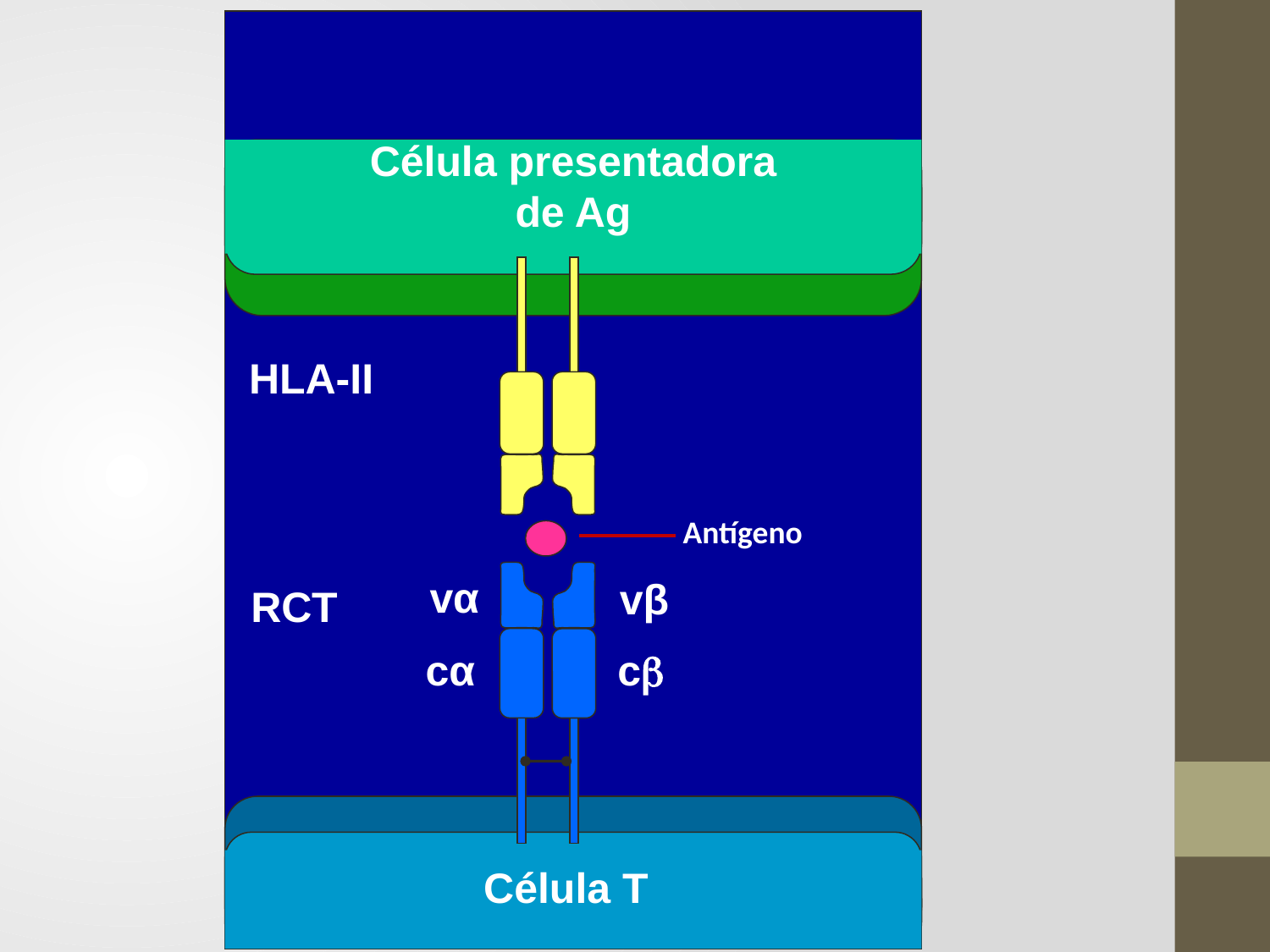

Célula presentadora
de Ag

HLA-II

 vα
RCT
cα
cβ

Célula T
Antígeno
 vβ